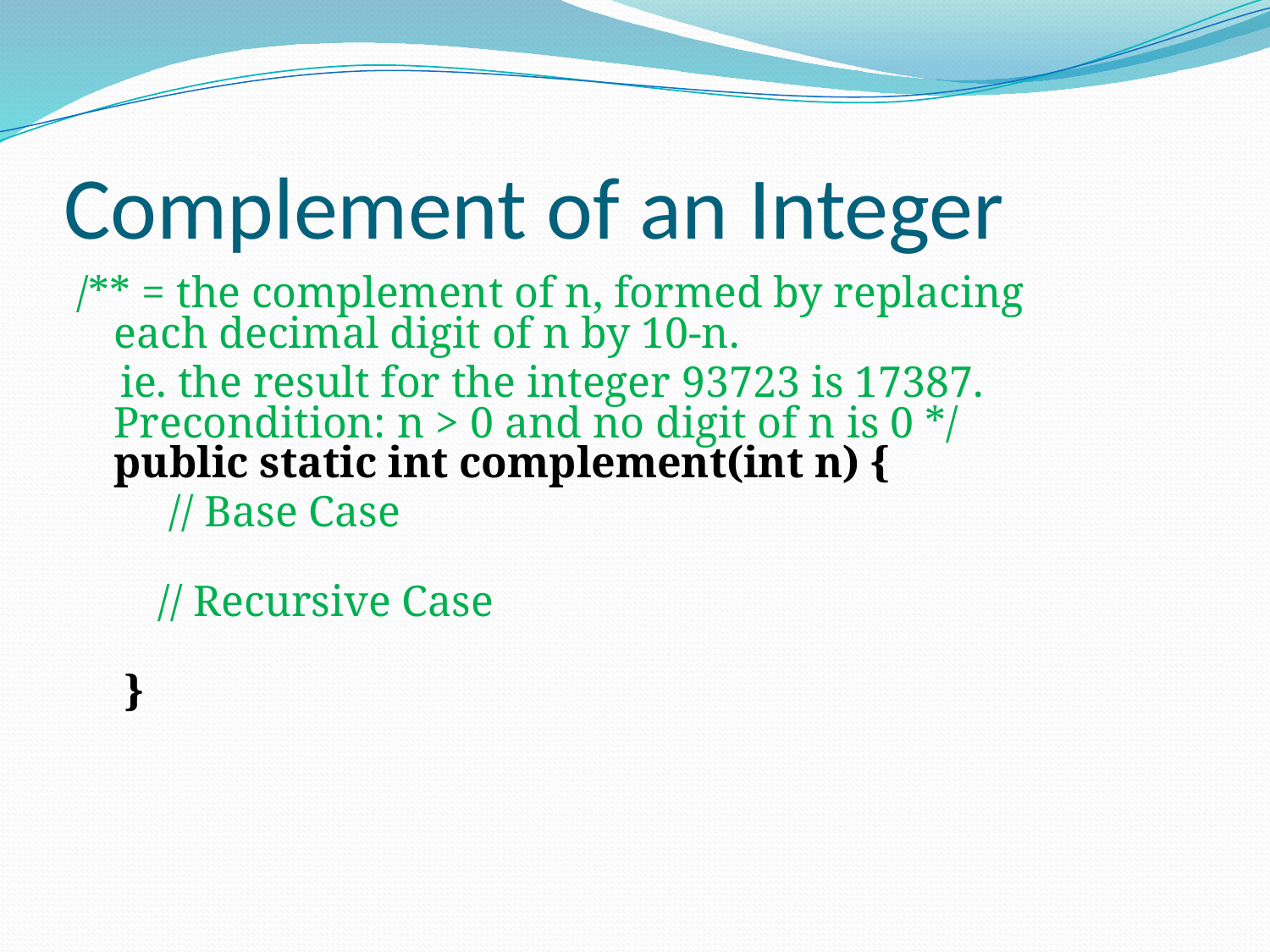

# Complement of an Integer
/** = the complement of n, formed by replacing
each decimal digit of n by 10-n.
    ie. the result for the integer 93723 is 17387.
Precondition: n > 0 and no digit of n is 0 */
public static int complement(int n) {
	     // Base Case
    // Recursive Case
 }